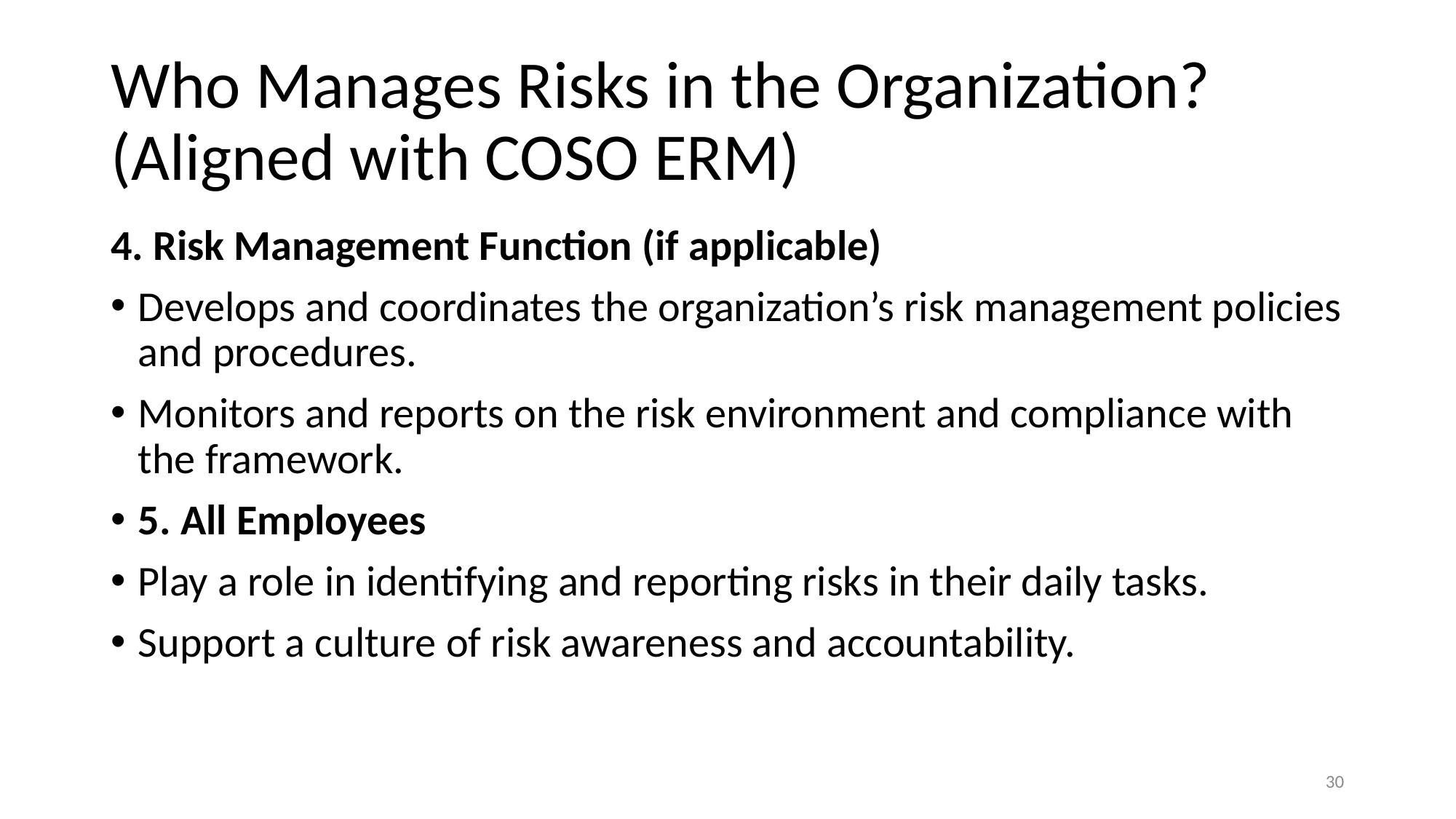

# Who Manages Risks in the Organization? (Aligned with COSO ERM)
4. Risk Management Function (if applicable)
Develops and coordinates the organization’s risk management policies and procedures.
Monitors and reports on the risk environment and compliance with the framework.
5. All Employees
Play a role in identifying and reporting risks in their daily tasks.
Support a culture of risk awareness and accountability.

30